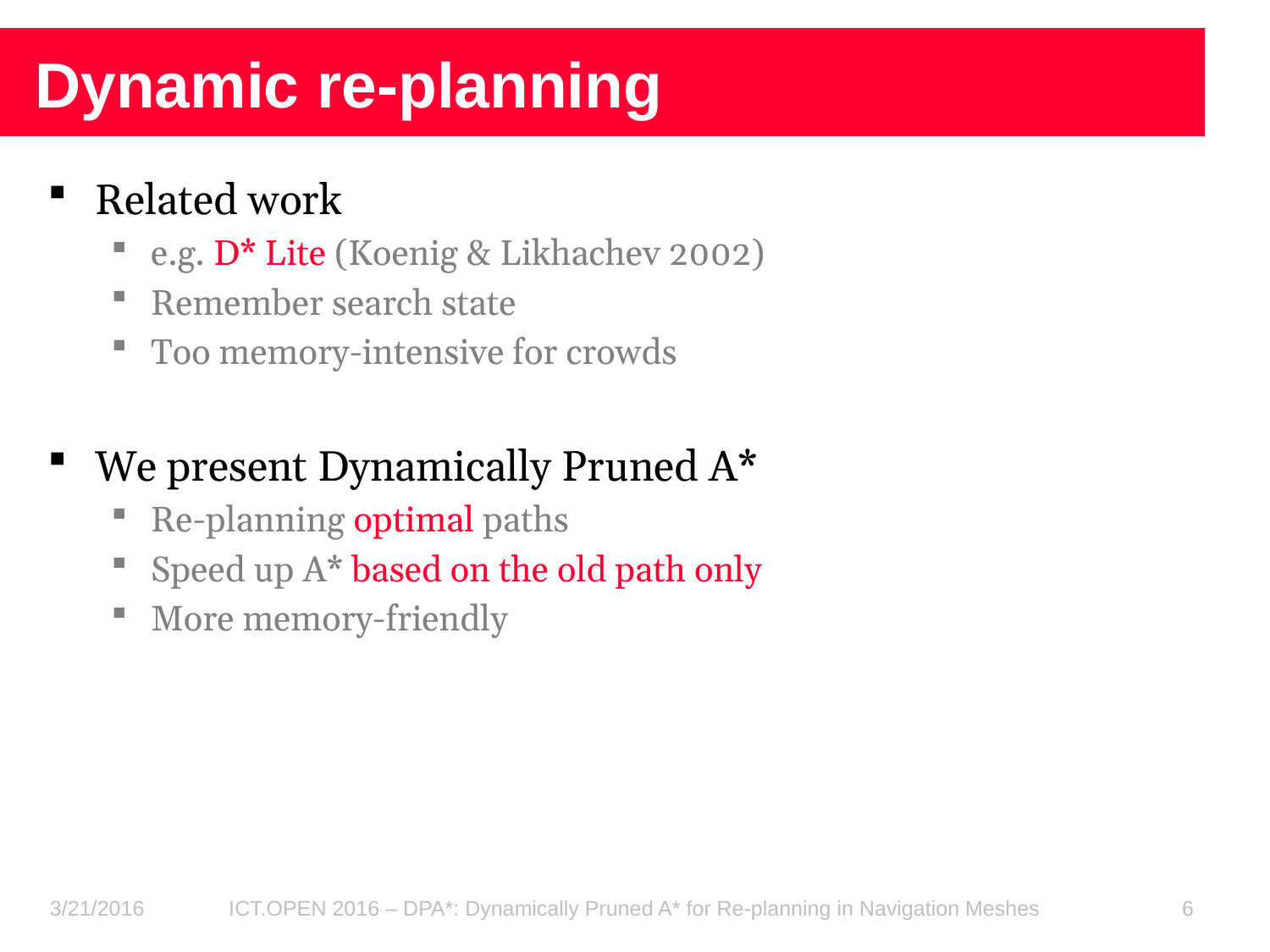

# Dynamic re-planning
Related work
e.g. D* Lite (Koenig & Likhachev 2002)
Remember search state
Too memory-intensive for crowds

We present Dynamically Pruned A*
Re-planning optimal paths
Speed up A* based on the old path only
More memory-friendly
3/21/2016
ICT.OPEN 2016 – DPA*: Dynamically Pruned A* for Re-planning in Navigation Meshes
6